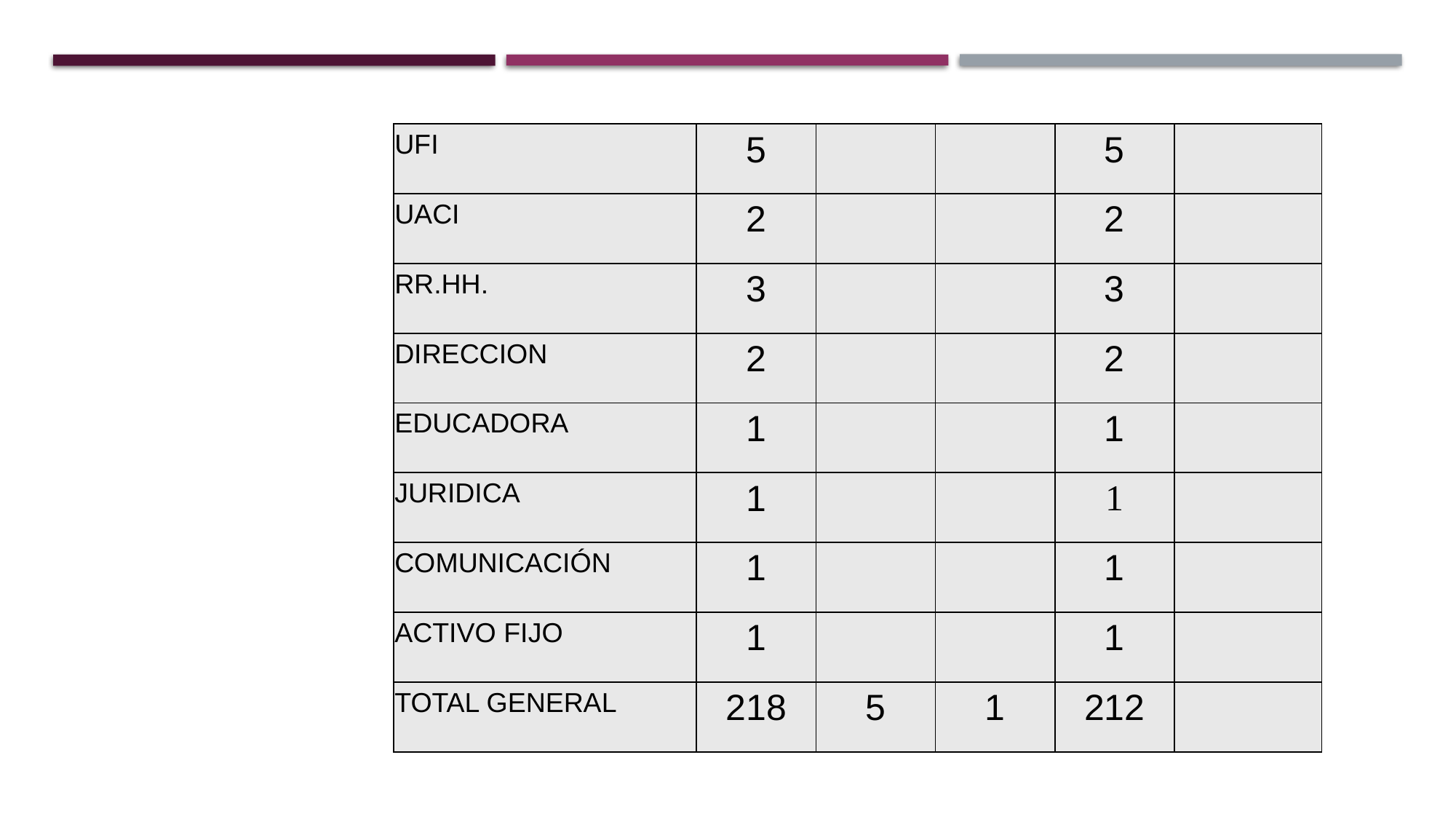

| UFI | 5 |  |  | 5 |  |
| --- | --- | --- | --- | --- | --- |
| UACI | 2 |  |  | 2 |  |
| RR.HH. | 3 |  |  | 3 |  |
| DIRECCION | 2 |  |  | 2 |  |
| EDUCADORA | 1 |  |  | 1 |  |
| JURIDICA | 1 |  |  | 1 |  |
| COMUNICACIÓN | 1 |  |  | 1 |  |
| ACTIVO FIJO | 1 |  |  | 1 |  |
| TOTAL GENERAL | 218 | 5 | 1 | 212 |  |